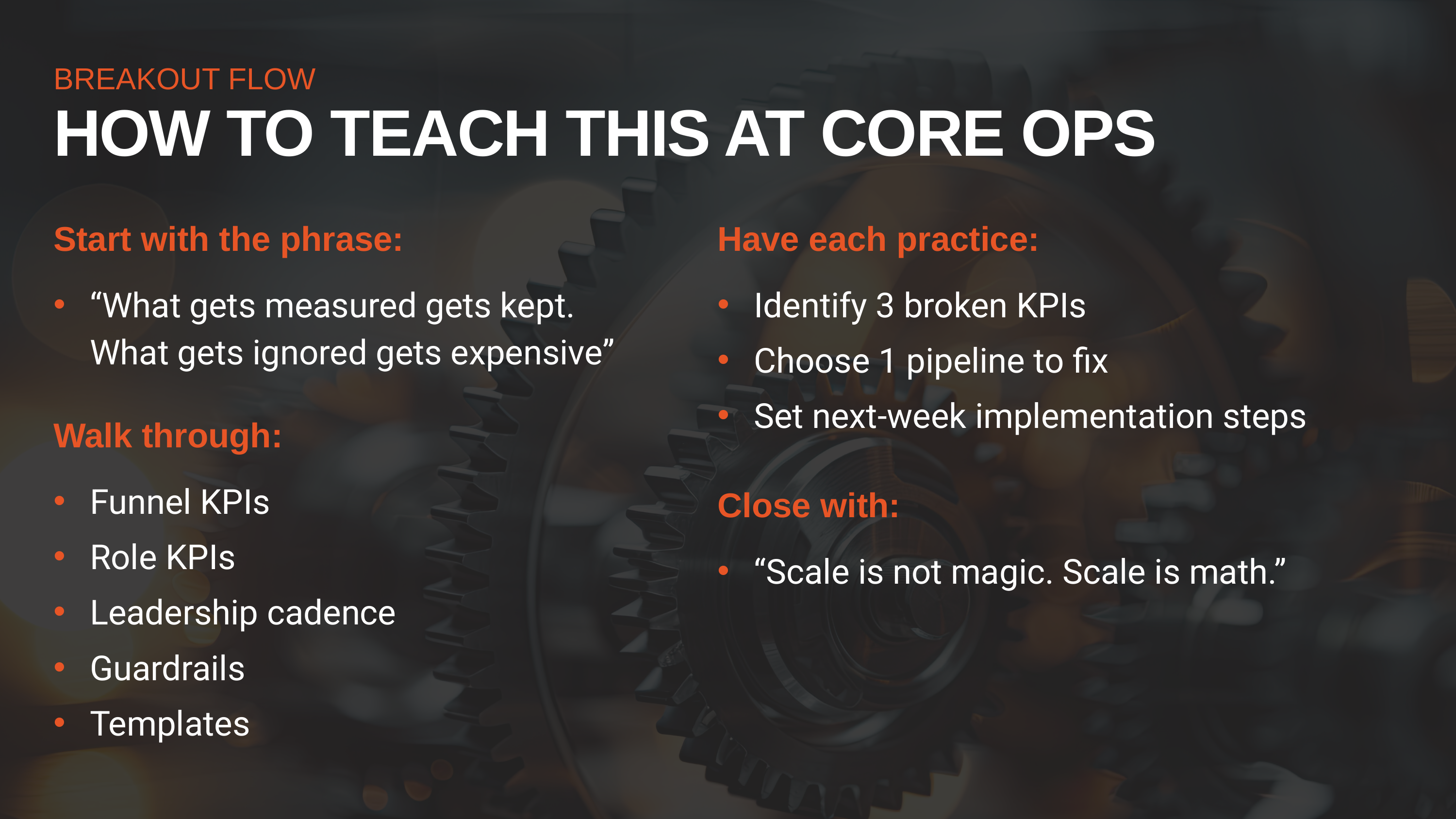

BREAKOUT FLOW
HOW TO TEACH THIS AT CORE OPS
Start with the phrase:
Have each practice:
“What gets measured gets kept.
What gets ignored gets expensive”

Identify 3 broken KPIs
Choose 1 pipeline to fix
Set next-week implementation steps
Walk through:
Funnel KPIs
Role KPIs
Leadership cadence
Guardrails
Templates

Close with:
“Scale is not magic. Scale is math.”